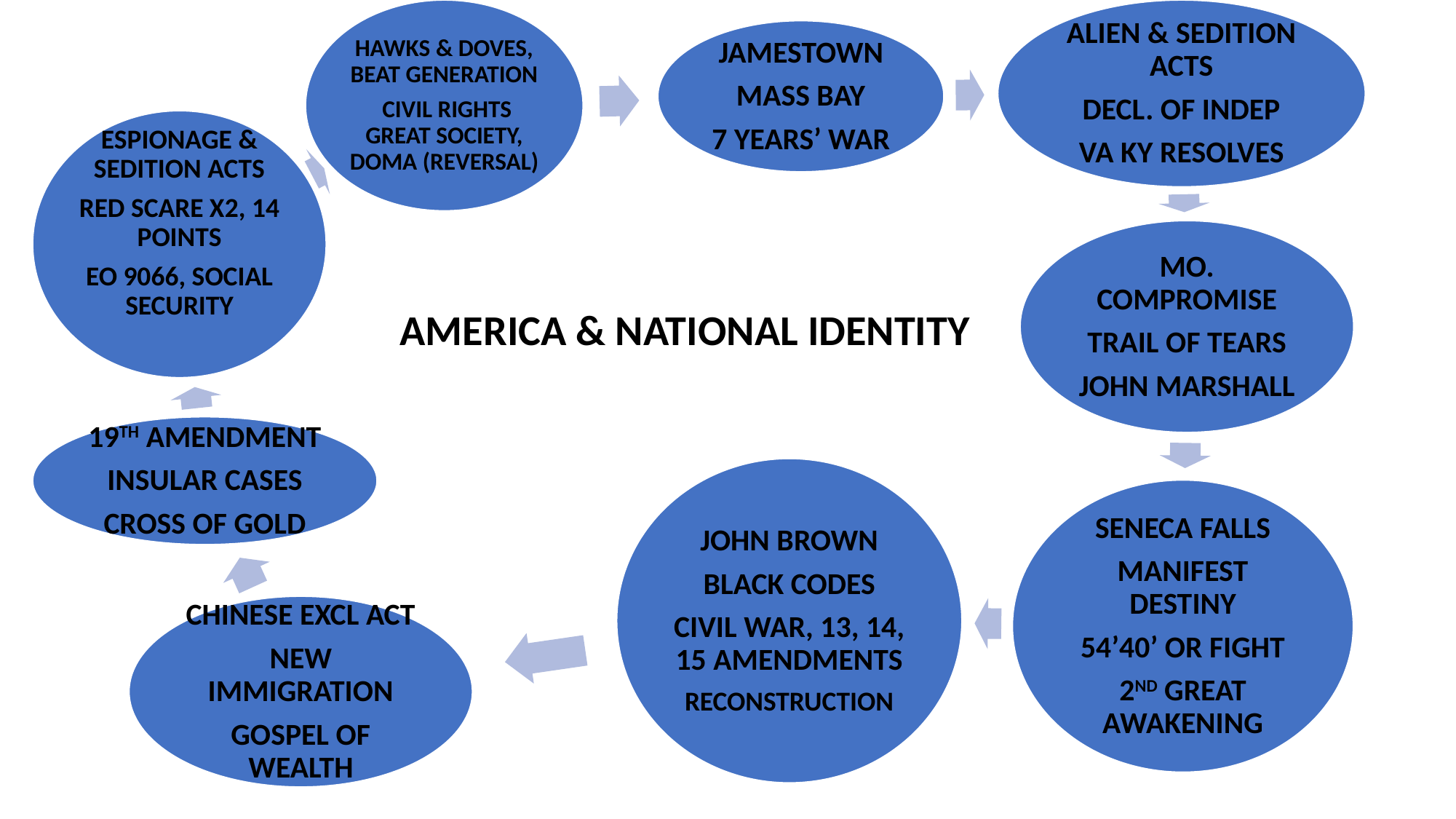

JAMESTOWN
MASS BAY
7 YEARS’ WAR

ALIEN & SEDITION ACTS
DECL. OF INDEP
VA KY RESOLVES

MO. COMPROMISE
TRAIL OF TEARS
JOHN MARSHALL

SENECA FALLS
MANIFEST DESTINY
54’40’ OR FIGHT
2ND GREAT AWAKENING

JOHN BROWN
BLACK CODES
CIVIL WAR, 13, 14, 15 AMENDMENTS
RECONSTRUCTION

CHINESE EXCL ACT
NEW IMMIGRATION
GOSPEL OF WEALTH

19TH AMENDMENT
INSULAR CASES
CROSS OF GOLD

ESPIONAGE & SEDITION ACTS
RED SCARE X2, 14 POINTS
EO 9066, SOCIAL SECURITY

HAWKS & DOVES, BEAT GENERATION
 CIVIL RIGHTS GREAT SOCIETY, DOMA (REVERSAL)

AMERICA & NATIONAL IDENTITY